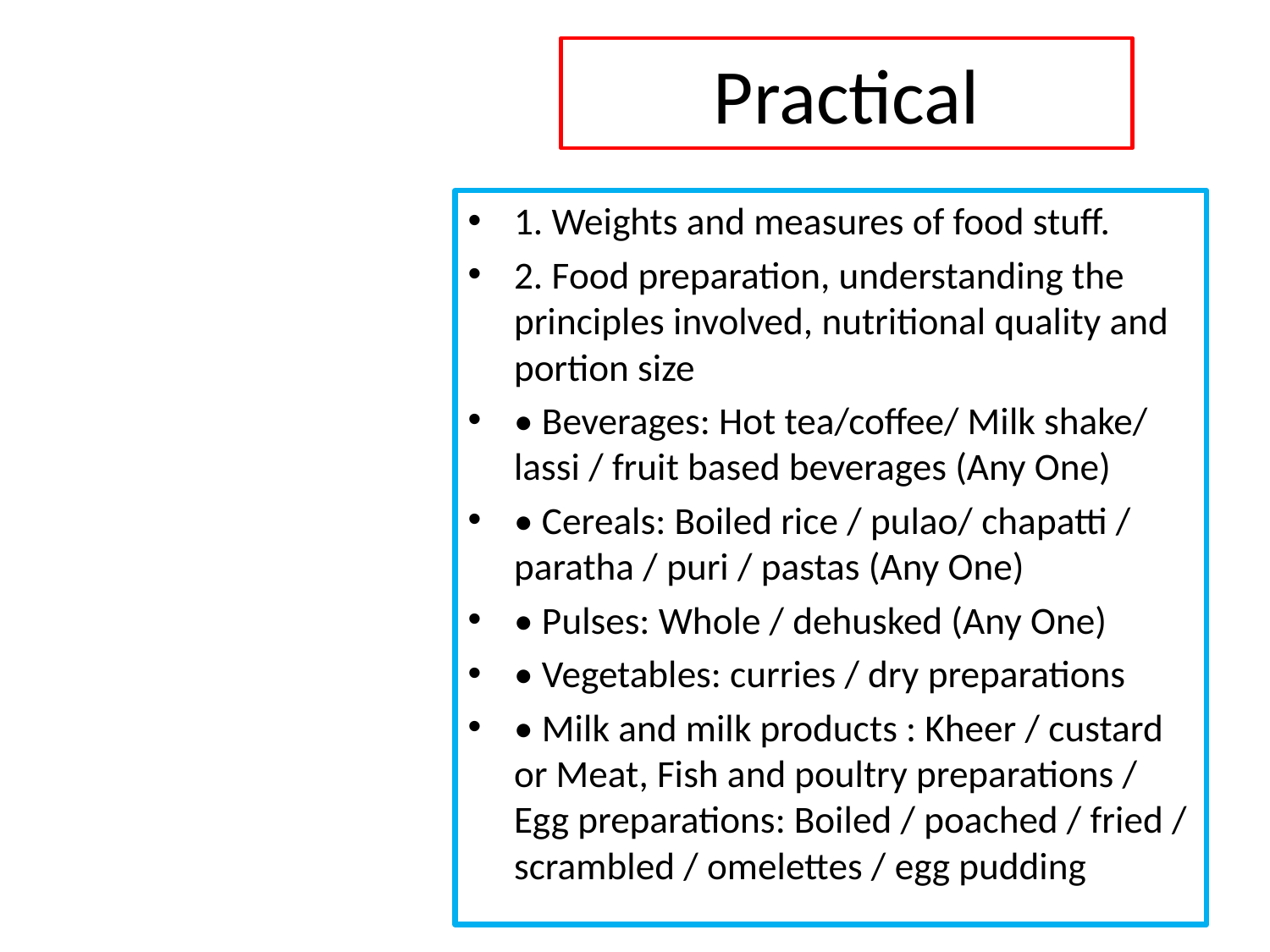

# Practical
1. Weights and measures of food stuff.
2. Food preparation, understanding the principles involved, nutritional quality and portion size
• Beverages: Hot tea/coffee/ Milk shake/ lassi / fruit based beverages (Any One)
• Cereals: Boiled rice / pulao/ chapatti / paratha / puri / pastas (Any One)
• Pulses: Whole / dehusked (Any One)
• Vegetables: curries / dry preparations
• Milk and milk products : Kheer / custard or Meat, Fish and poultry preparations / Egg preparations: Boiled / poached / fried / scrambled / omelettes / egg pudding